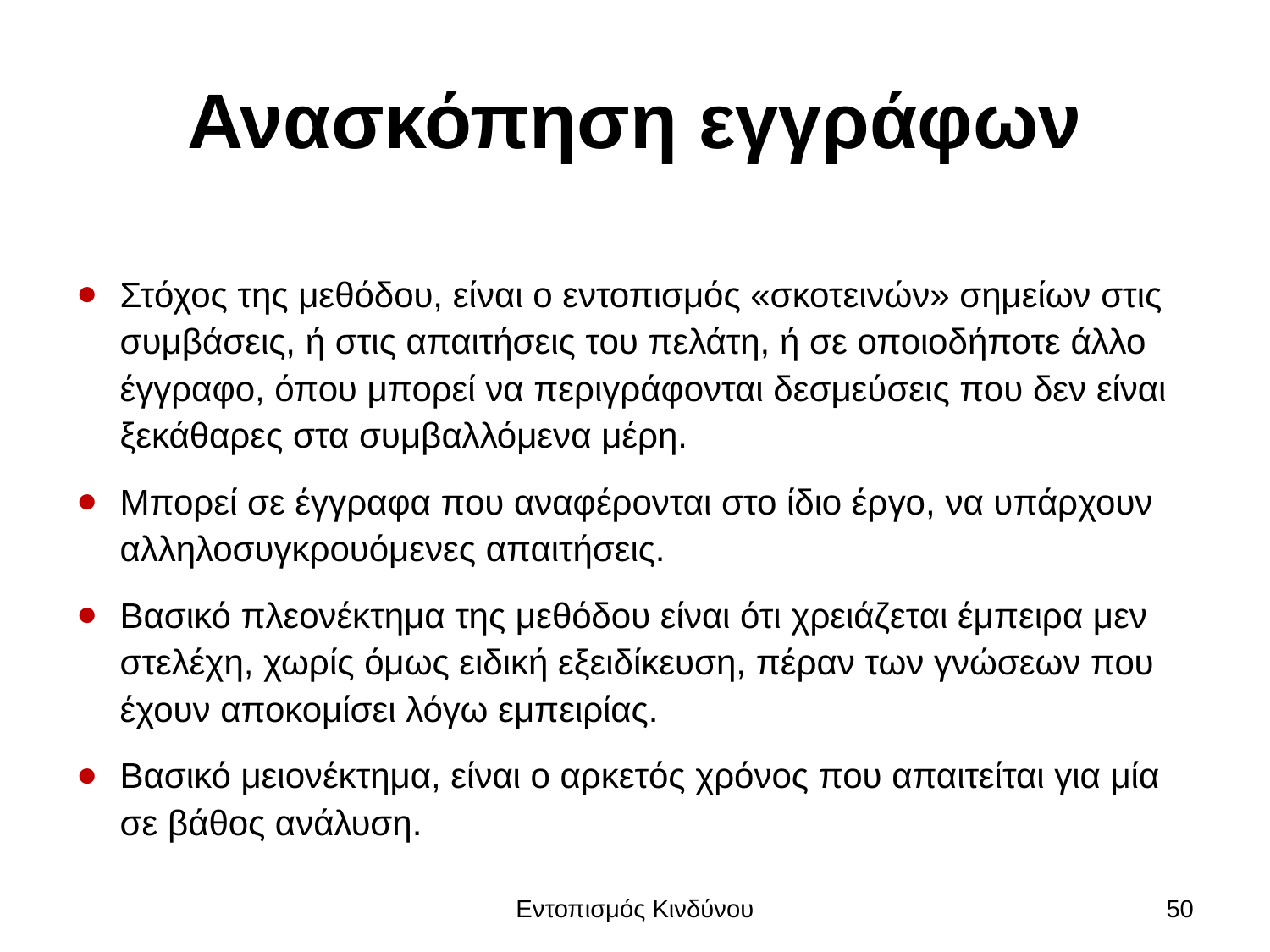

# Ανασκόπηση εγγράφων

Στόχος της μεθόδου, είναι ο εντοπισμός «σκοτεινών» σημείων στις συμβάσεις, ή στις απαιτήσεις του πελάτη, ή σε οποιοδήποτε άλλο έγγραφο, όπου μπορεί να περιγράφονται δεσμεύσεις που δεν είναι ξεκάθαρες στα συμβαλλόμενα μέρη.
Μπορεί σε έγγραφα που αναφέρονται στο ίδιο έργο, να υπάρχουν αλληλοσυγκρουόμενες απαιτήσεις.
Βασικό πλεονέκτημα της μεθόδου είναι ότι χρειάζεται έμπειρα μεν στελέχη, χωρίς όμως ειδική εξειδίκευση, πέραν των γνώσεων που έχουν αποκομίσει λόγω εμπειρίας.
Βασικό μειονέκτημα, είναι ο αρκετός χρόνος που απαιτείται για μία σε βάθος ανάλυση.
Εντοπισμός Κινδύνου
50